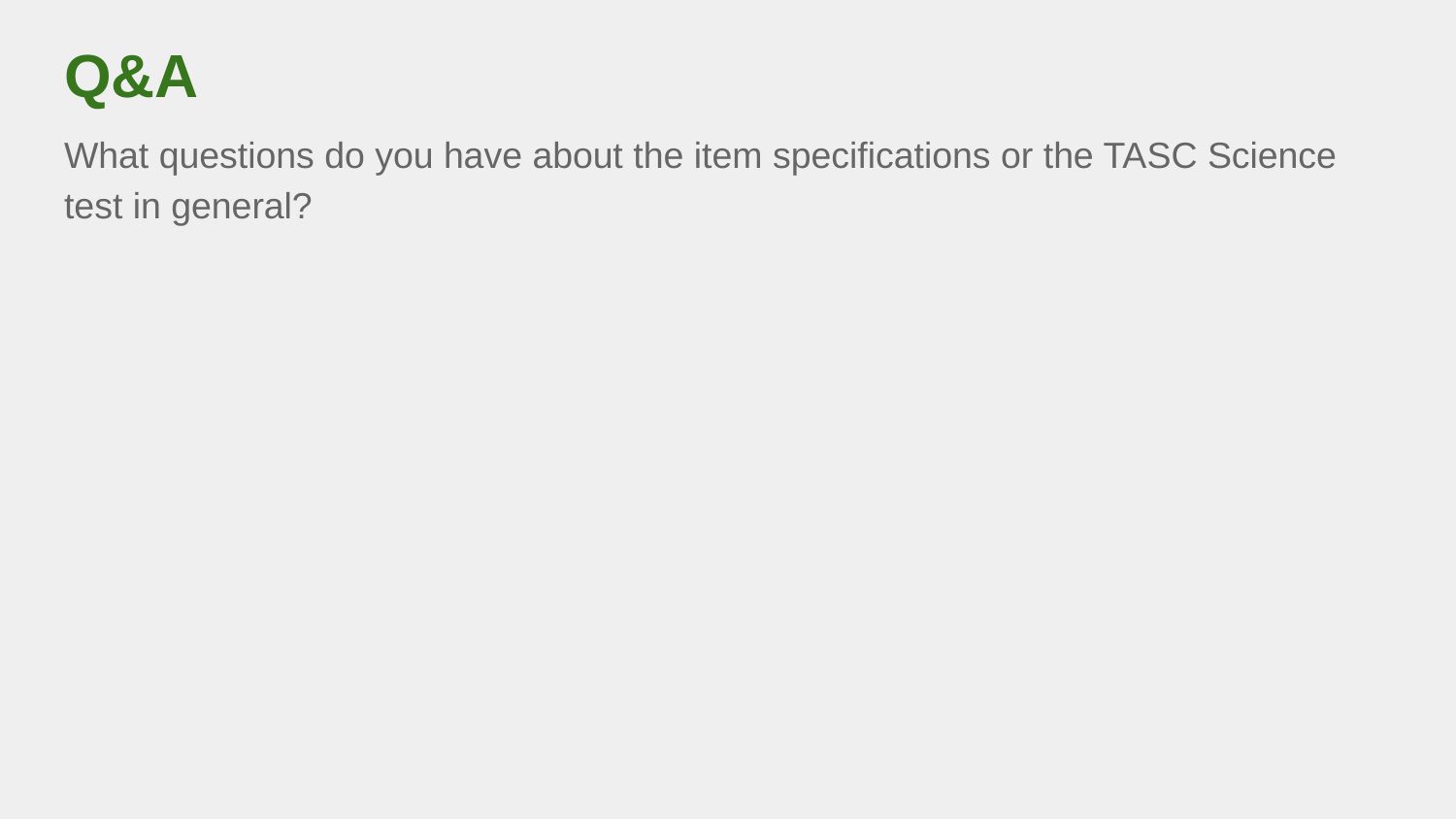

# Q&A
What questions do you have about the item specifications or the TASC Science test in general?